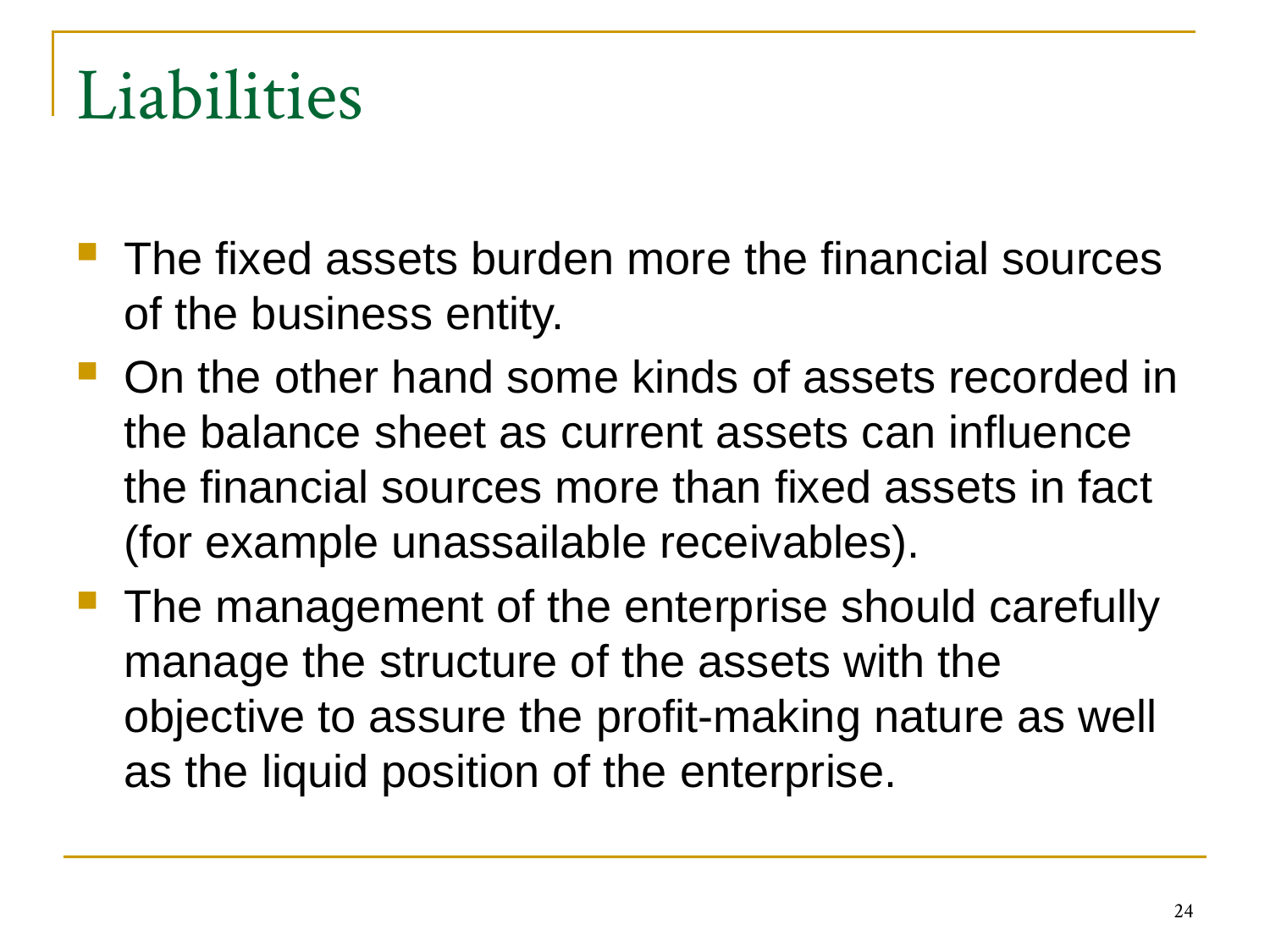

# Liabilities
The fixed assets burden more the financial sources of the business entity.
On the other hand some kinds of assets recorded in the balance sheet as current assets can influence the financial sources more than fixed assets in fact (for example unassailable receivables).
The management of the enterprise should carefully manage the structure of the assets with the objective to assure the profit-making nature as well as the liquid position of the enterprise.
24